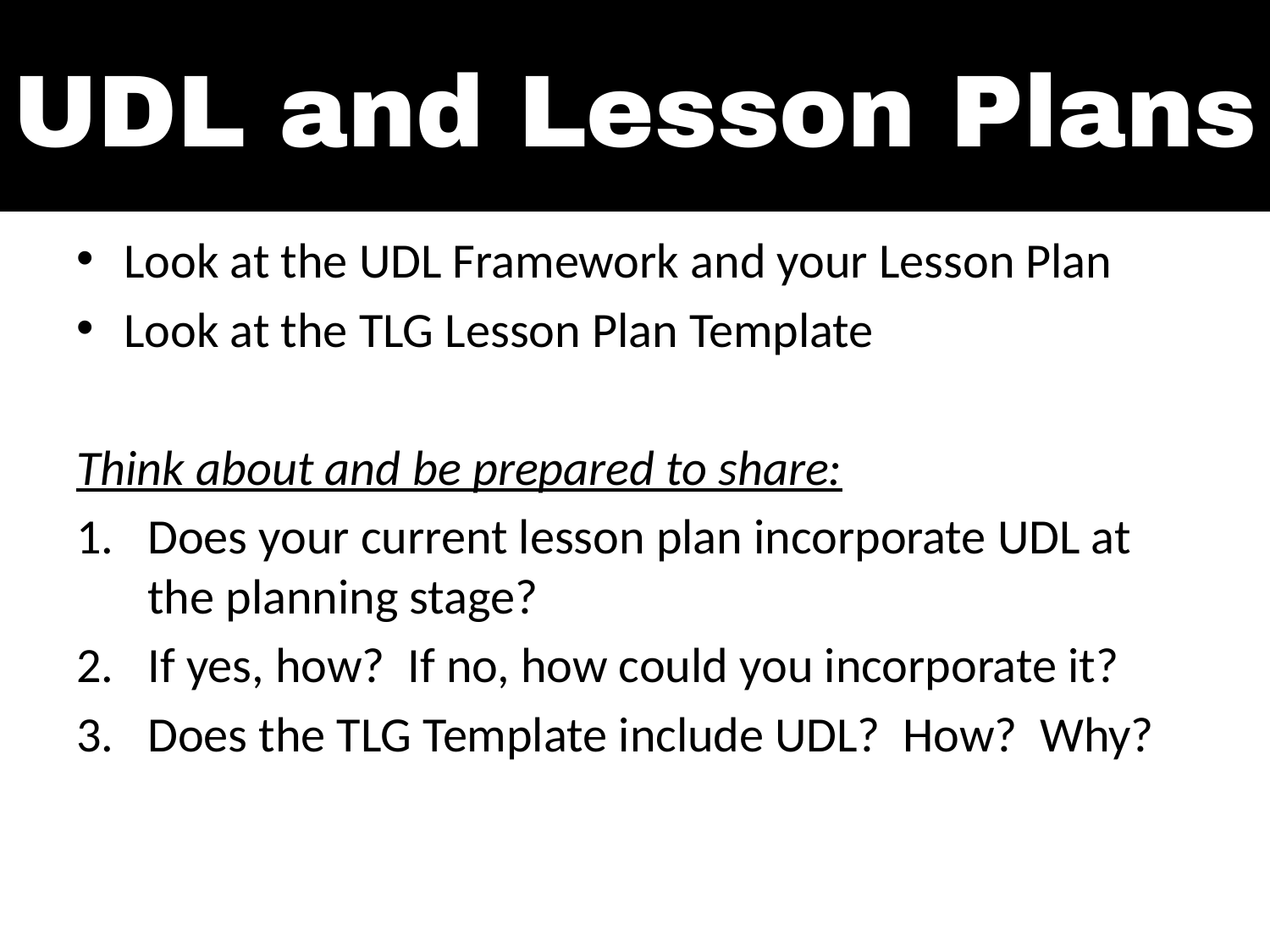

# UDL and Lesson Plans
Look at the UDL Framework and your Lesson Plan
Look at the TLG Lesson Plan Template

Think about and be prepared to share:
Does your current lesson plan incorporate UDL at the planning stage?
If yes, how?  If no, how could you incorporate it?
Does the TLG Template include UDL?  How?  Why?